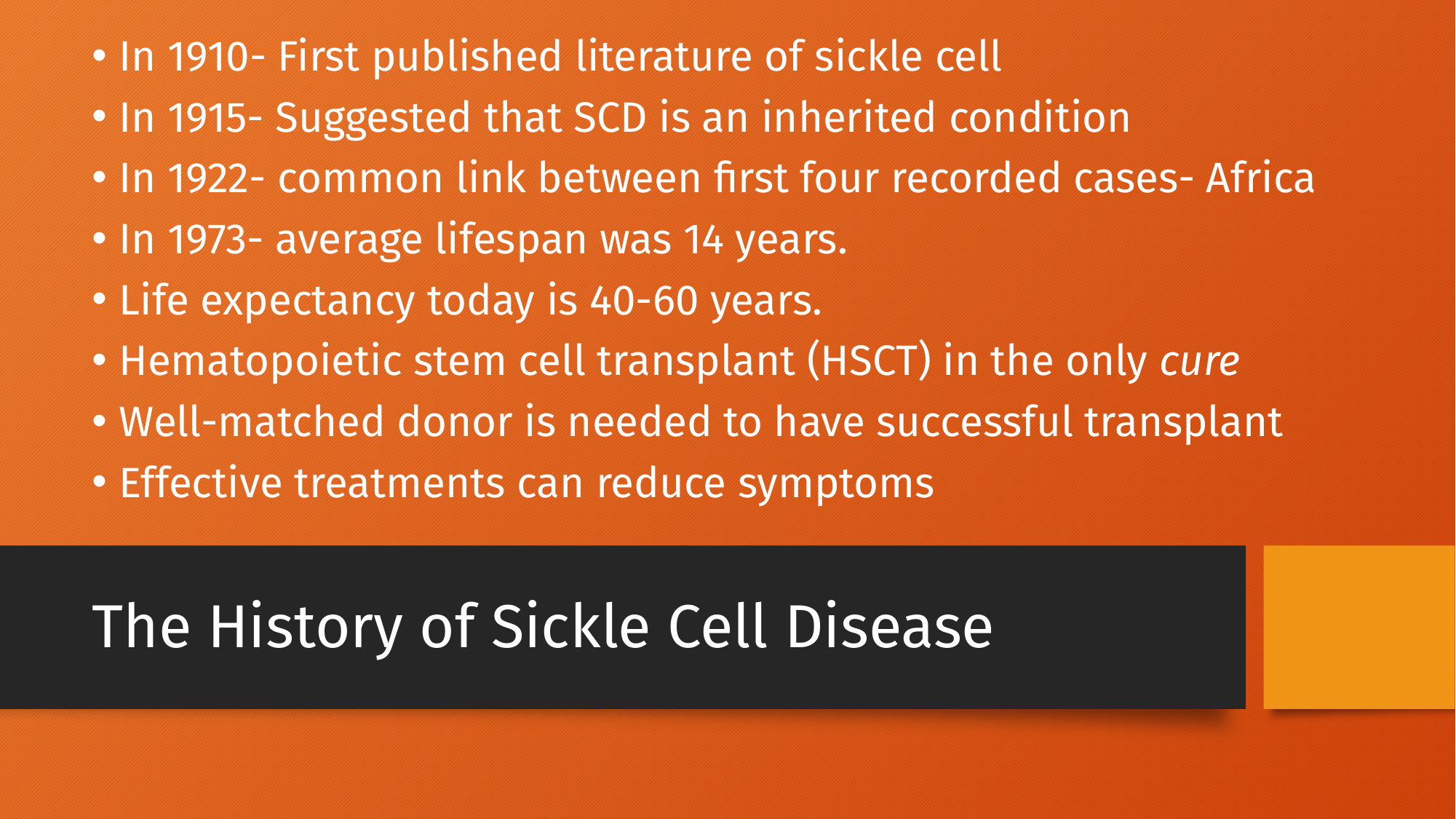

In 1910- First published literature of sickle cell
In 1915- Suggested that SCD is an inherited condition
In 1922- common link between first four recorded cases- Africa
In 1973- average lifespan was 14 years.
Life expectancy today is 40-60 years.
Hematopoietic stem cell transplant (HSCT) in the only cure
Well-matched donor is needed to have successful transplant
Effective treatments can reduce symptoms
The History of Sickle Cell Disease